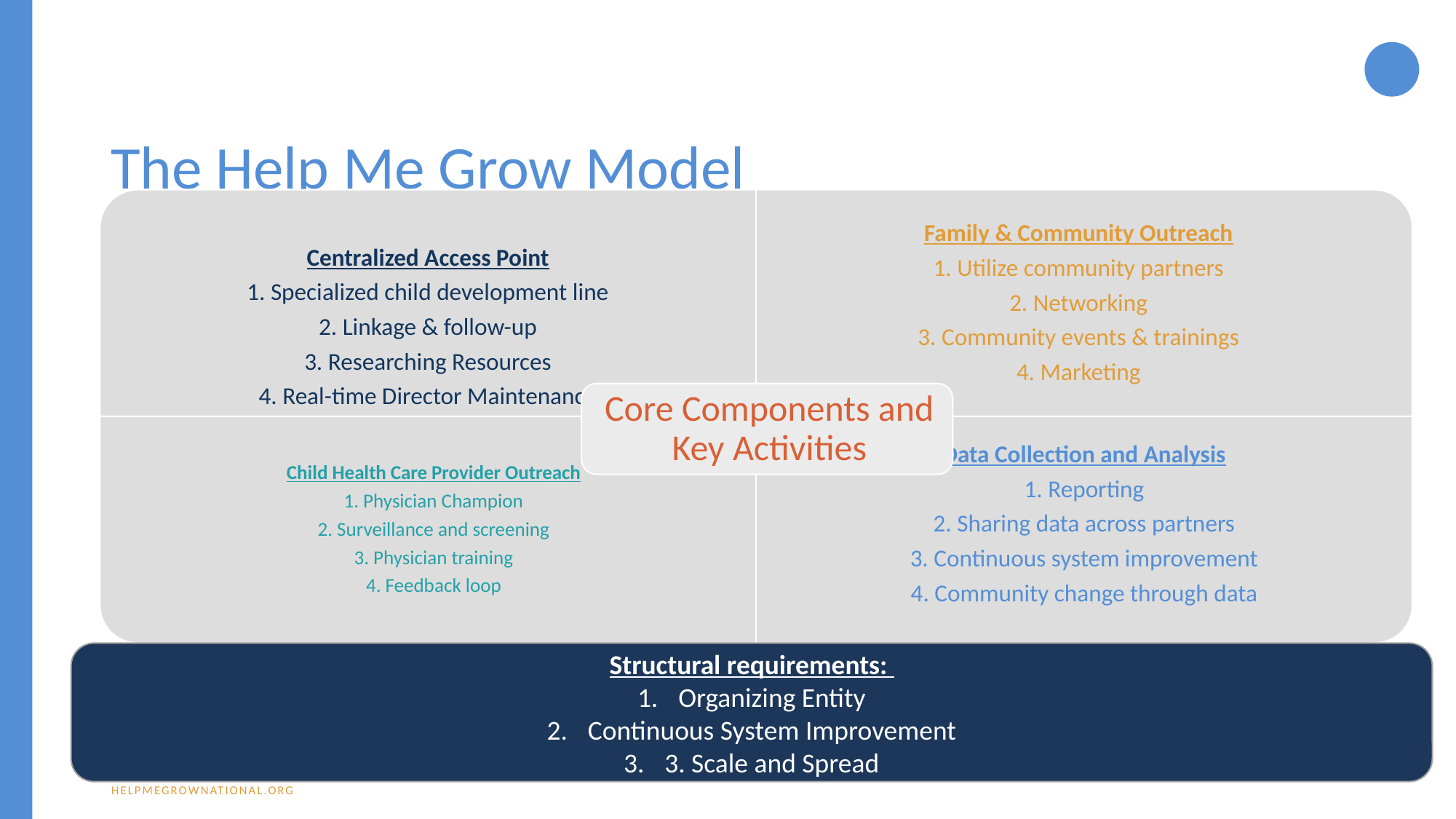

# The Help Me Grow Model

Centralized Access Point
1. Specialized child development line
2. Linkage & follow-up
3. Researching Resources
4. Real-time Director Maintenance
Family & Community Outreach
1. Utilize community partners
2. Networking
3. Community events & trainings
4. Marketing
Child Health Care Provider Outreach
1. Physician Champion
2. Surveillance and screening
3. Physician training
4. Feedback loop
Data Collection and Analysis
1. Reporting
2. Sharing data across partners
3. Continuous system improvement
4. Community change through data
Core Components and Key Activities
Structural requirements:
Organizing Entity
Continuous System Improvement
3. Scale and Spread